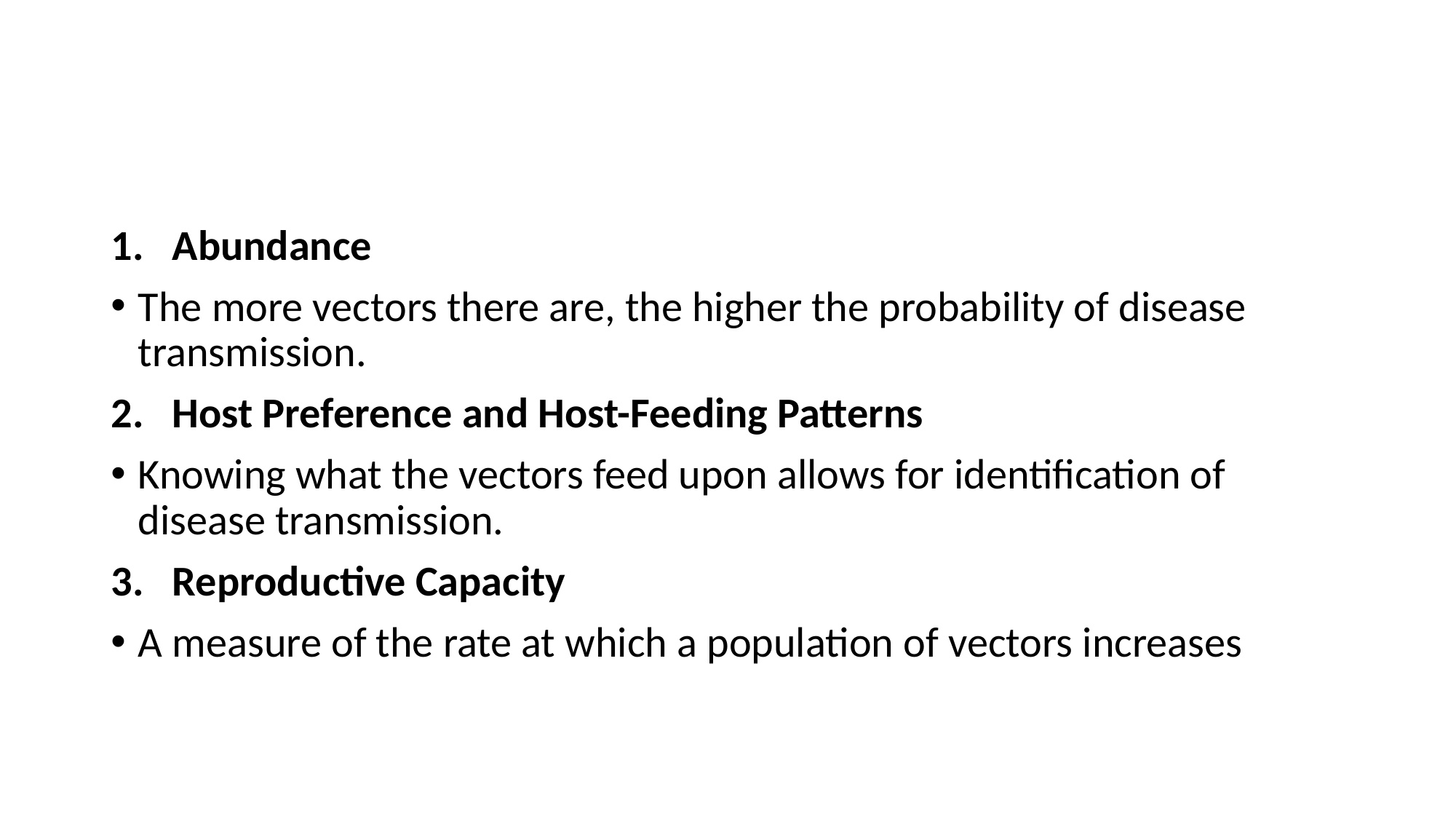

Abundance
The more vectors there are, the higher the probability of disease transmission.
Host Preference and Host-Feeding Patterns
Knowing what the vectors feed upon allows for identification of disease transmission.
Reproductive Capacity
A measure of the rate at which a population of vectors increases